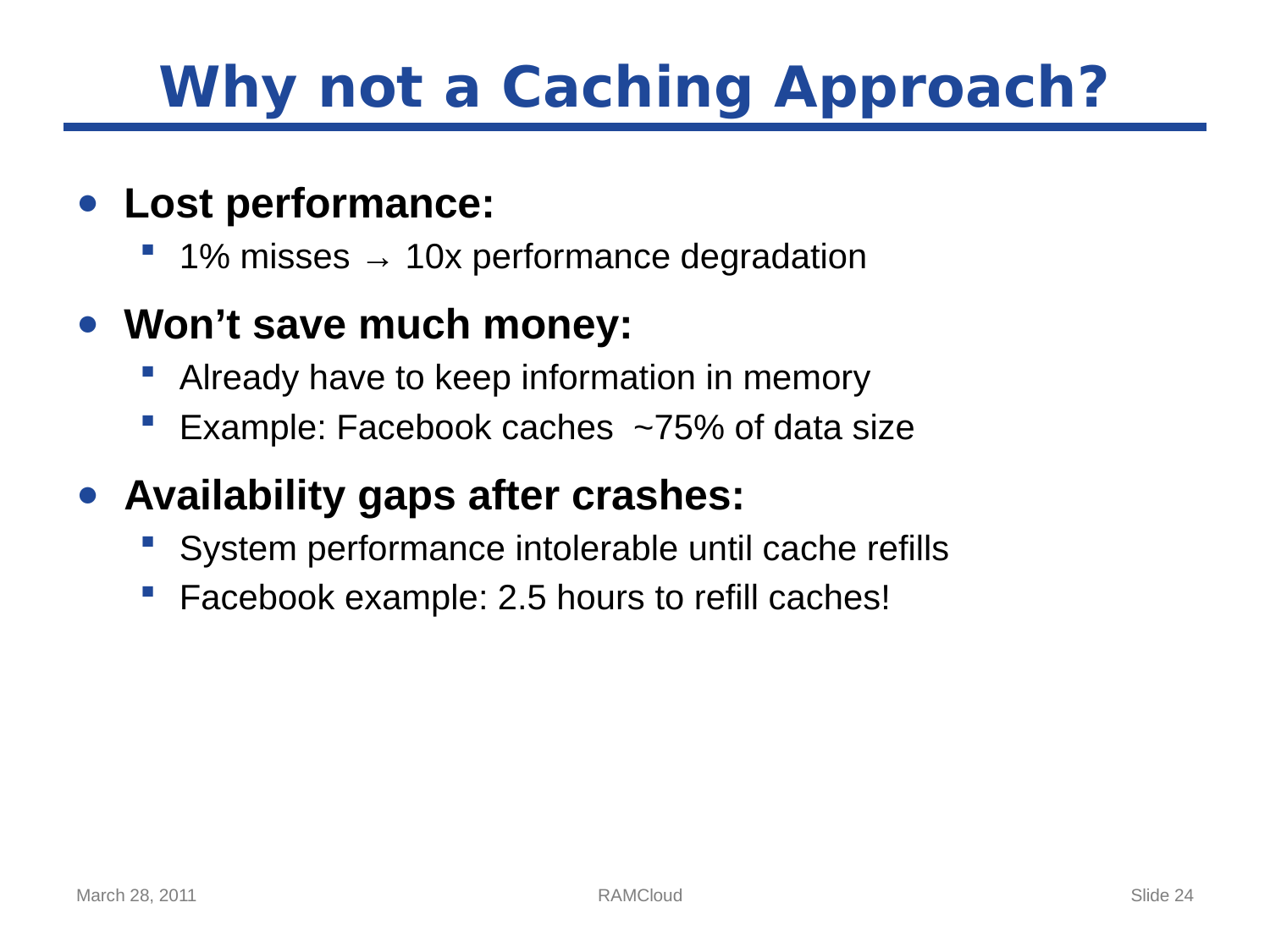

# Why not a Caching Approach?
Lost performance:
1% misses → 10x performance degradation
Won’t save much money:
Already have to keep information in memory
Example: Facebook caches  ~75% of data size
Availability gaps after crashes:
System performance intolerable until cache refills
Facebook example: 2.5 hours to refill caches!
March 28, 2011
RAMCloud
Slide 24